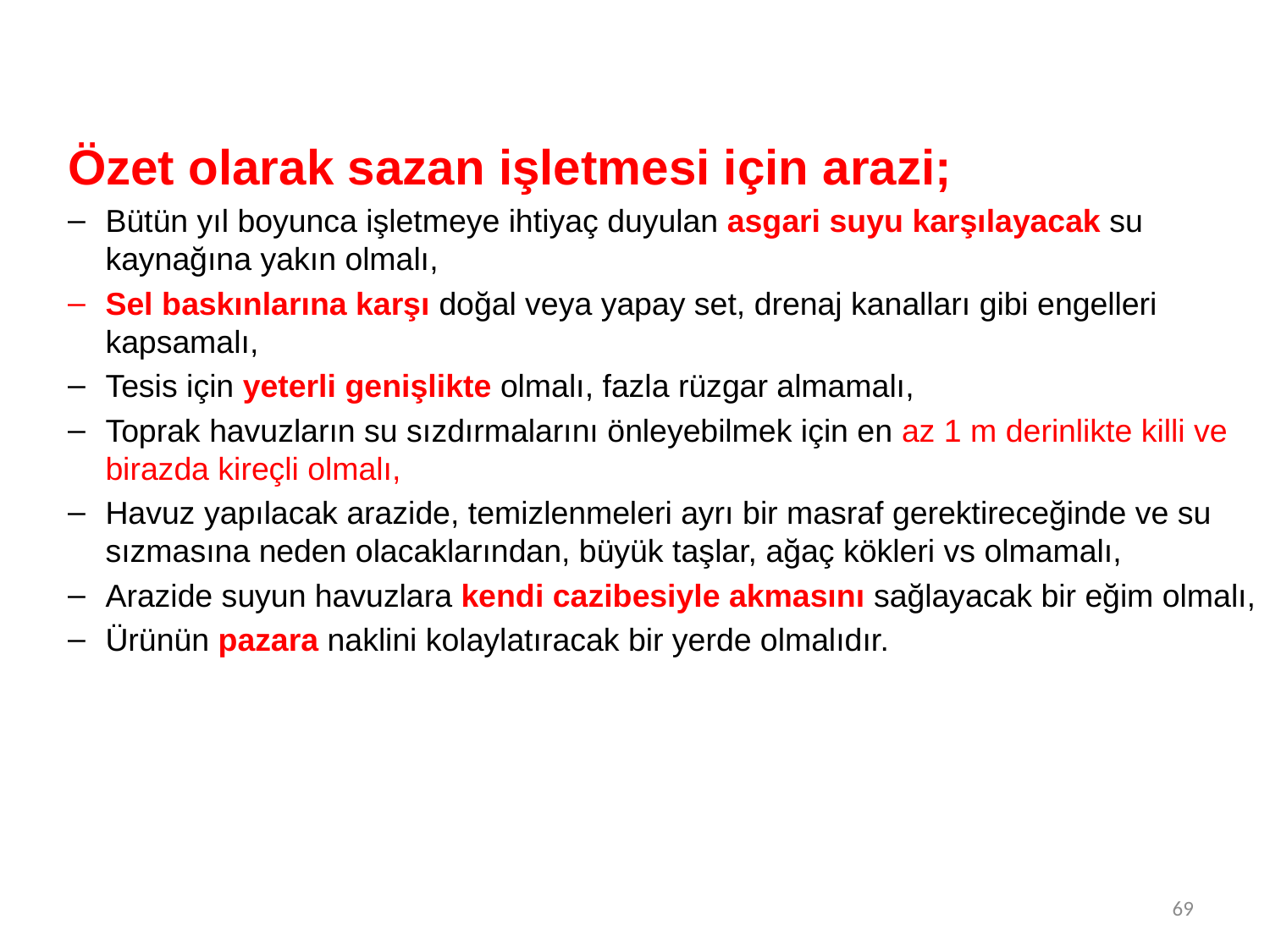

Özet olarak sazan işletmesi için arazi;
Bütün yıl boyunca işletmeye ihtiyaç duyulan asgari suyu karşılayacak su kaynağına yakın olmalı,
Sel baskınlarına karşı doğal veya yapay set, drenaj kanalları gibi engelleri kapsamalı,
Tesis için yeterli genişlikte olmalı, fazla rüzgar almamalı,
Toprak havuzların su sızdırmalarını önleyebilmek için en az 1 m derinlikte killi ve birazda kireçli olmalı,
Havuz yapılacak arazide, temizlenmeleri ayrı bir masraf gerektireceğinde ve su sızmasına neden olacaklarından, büyük taşlar, ağaç kökleri vs olmamalı,
Arazide suyun havuzlara kendi cazibesiyle akmasını sağlayacak bir eğim olmalı,
Ürünün pazara naklini kolaylatıracak bir yerde olmalıdır.
69